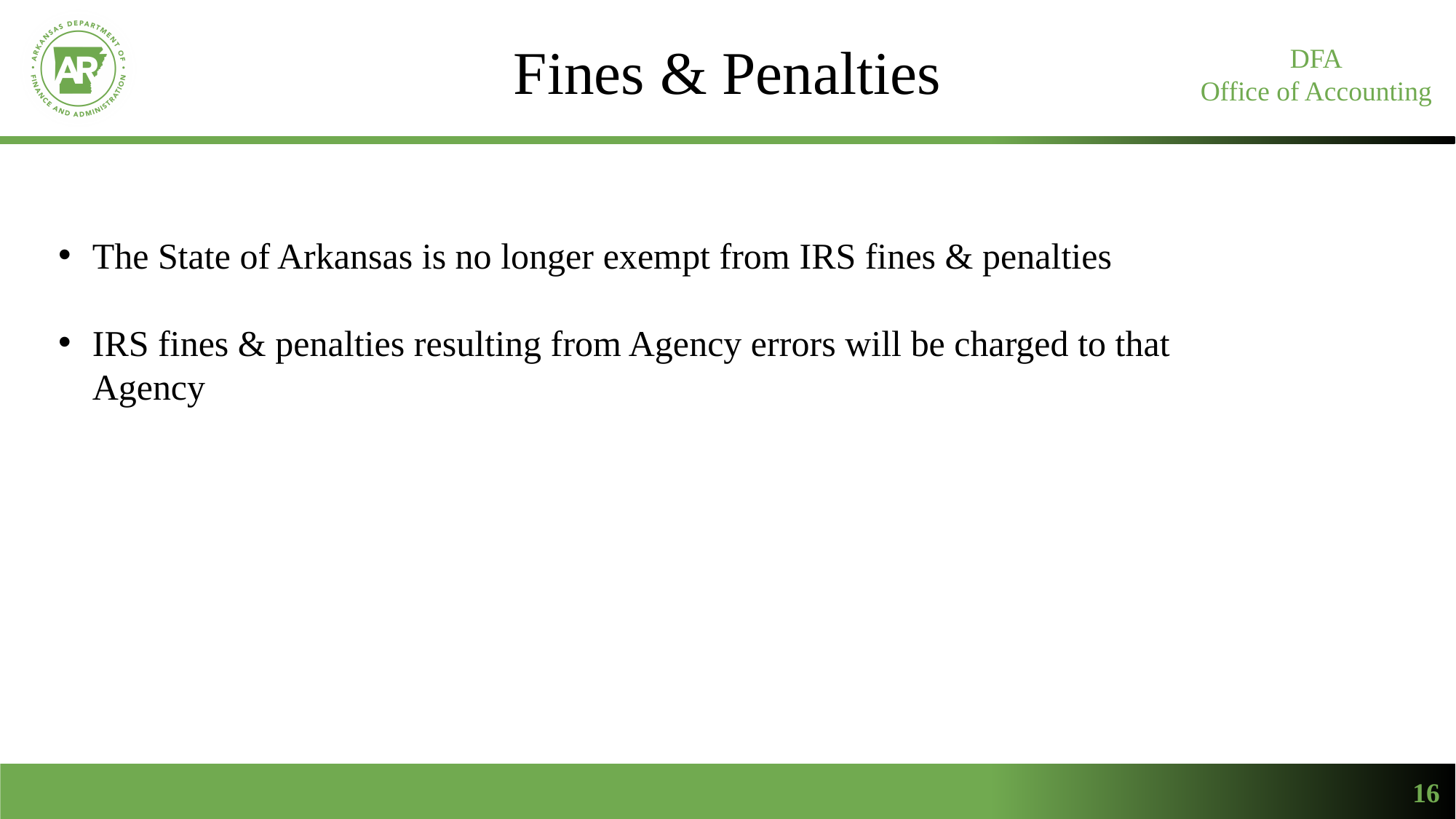

Fines & Penalties
DFA
Office of Accounting
The State of Arkansas is no longer exempt from IRS fines & penalties

IRS fines & penalties resulting from Agency errors will be charged to that Agency
16